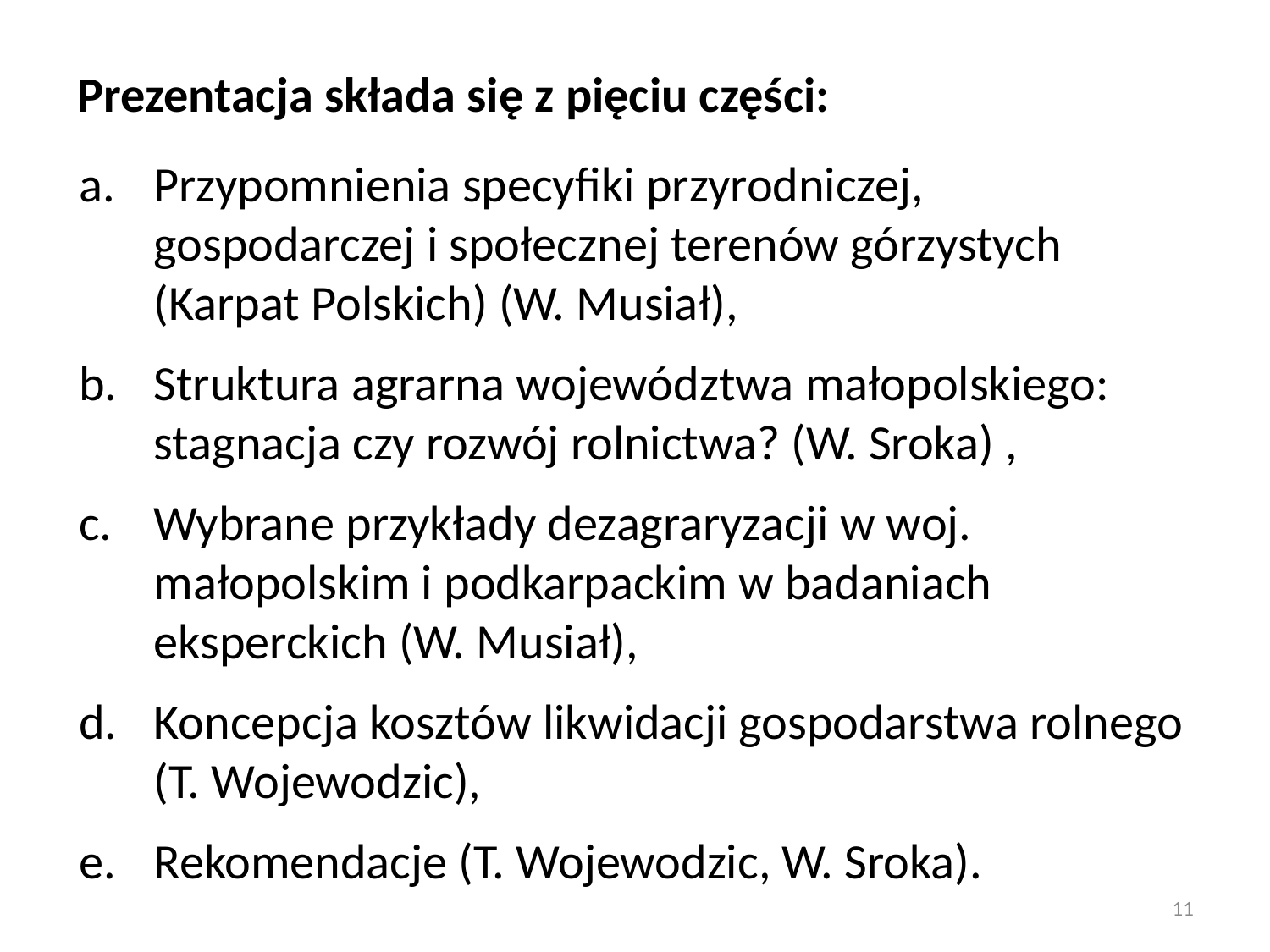

Prezentacja składa się z pięciu części:
Przypomnienia specyfiki przyrodniczej, gospodarczej i społecznej terenów górzystych (Karpat Polskich) (W. Musiał),
Struktura agrarna województwa małopolskiego: stagnacja czy rozwój rolnictwa? (W. Sroka) ,
Wybrane przykłady dezagraryzacji w woj. małopolskim i podkarpackim w badaniach eksperckich (W. Musiał),
Koncepcja kosztów likwidacji gospodarstwa rolnego (T. Wojewodzic),
Rekomendacje (T. Wojewodzic, W. Sroka).
11